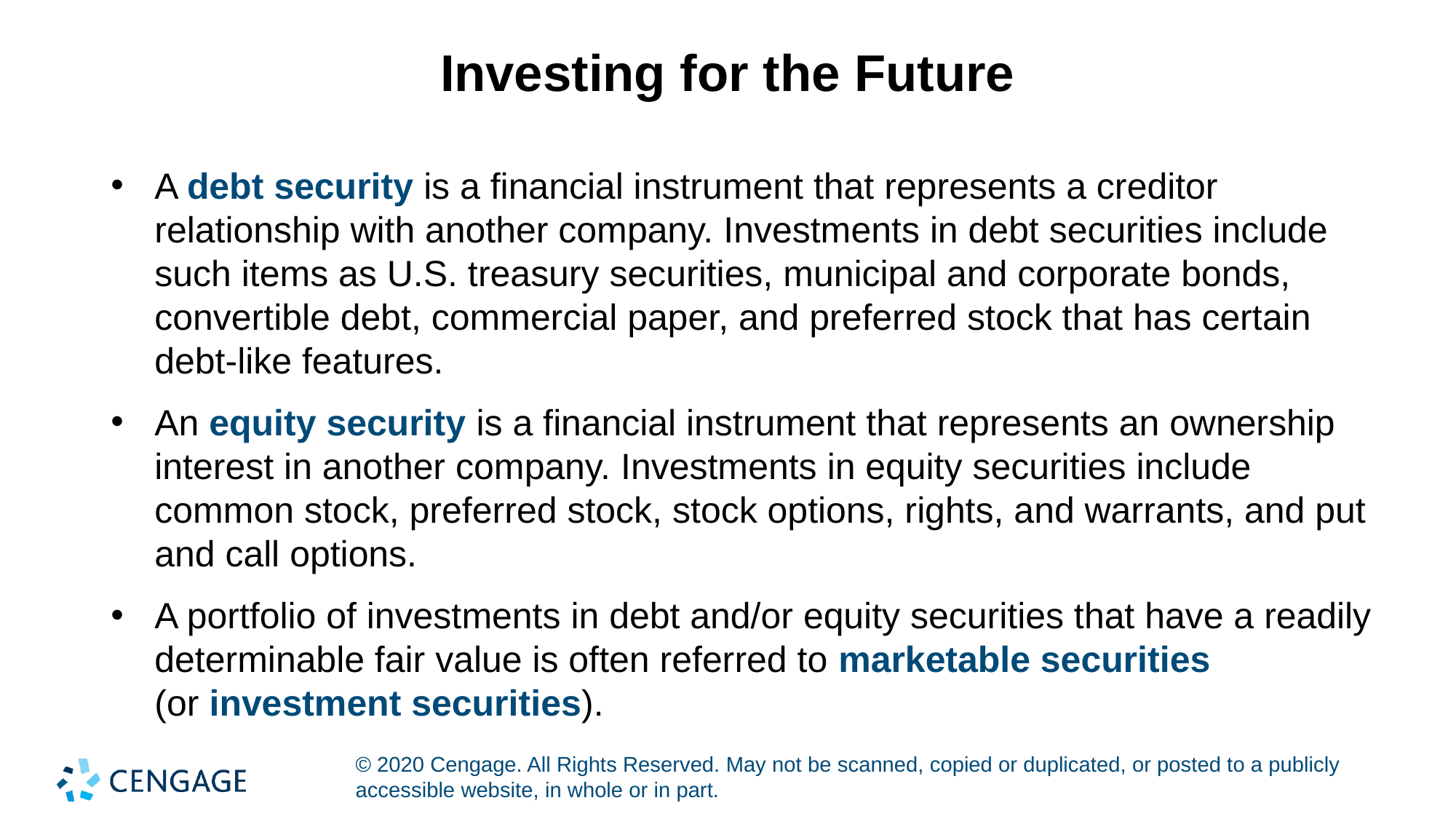

# Investing for the Future
A debt security is a financial instrument that represents a creditor relationship with another company. Investments in debt securities include such items as U.S. treasury securities, municipal and corporate bonds, convertible debt, commercial paper, and preferred stock that has certain debt-like features.
An equity security is a financial instrument that represents an ownership interest in another company. Investments in equity securities include common stock, preferred stock, stock options, rights, and warrants, and put and call options.
A portfolio of investments in debt and/or equity securities that have a readily determinable fair value is often referred to marketable securities
(or investment securities).